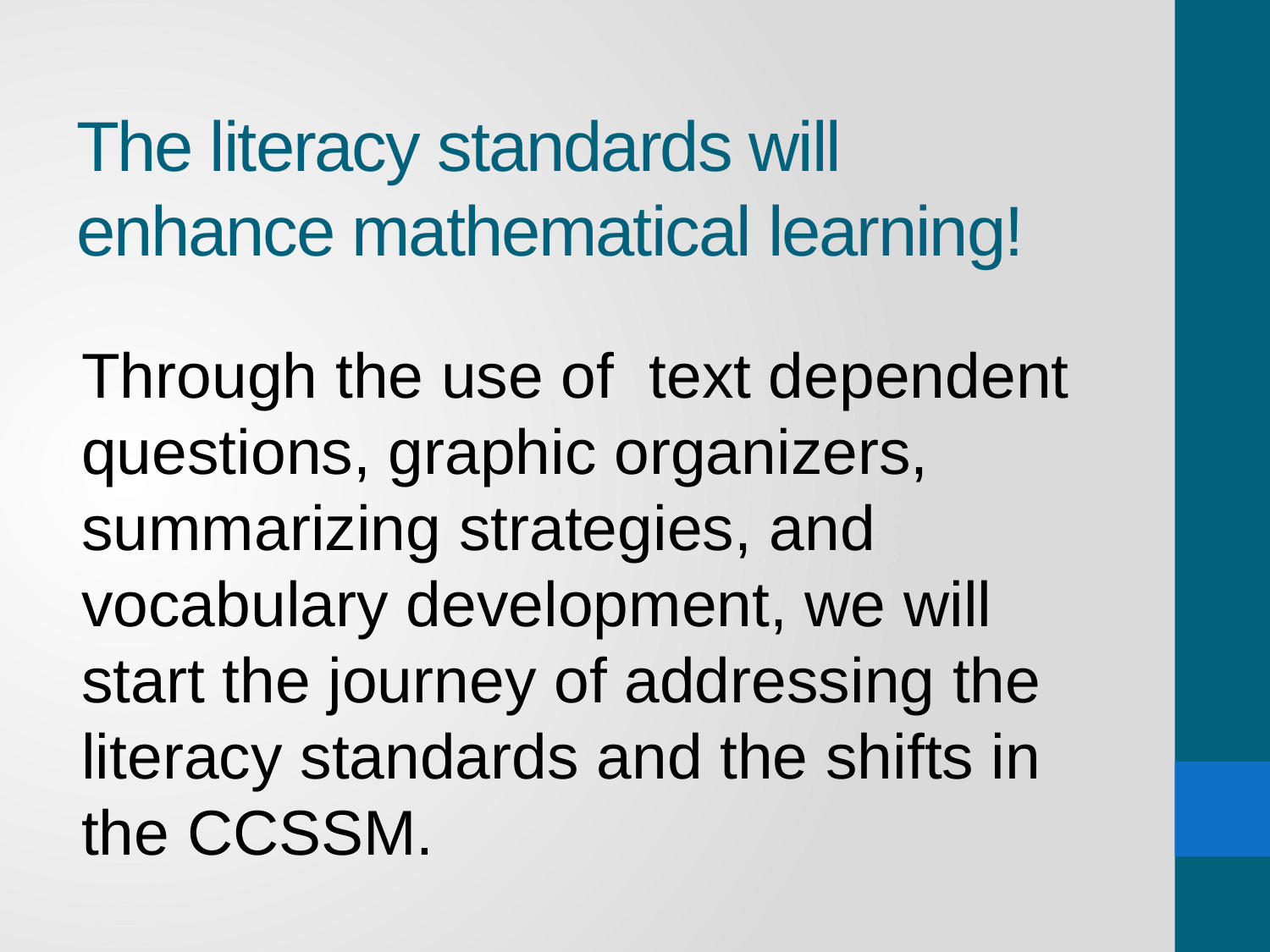

# The literacy standards will enhance mathematical learning!
Through the use of  text dependent questions, graphic organizers, summarizing strategies, and vocabulary development, we will start the journey of addressing the literacy standards and the shifts in the CCSSM.